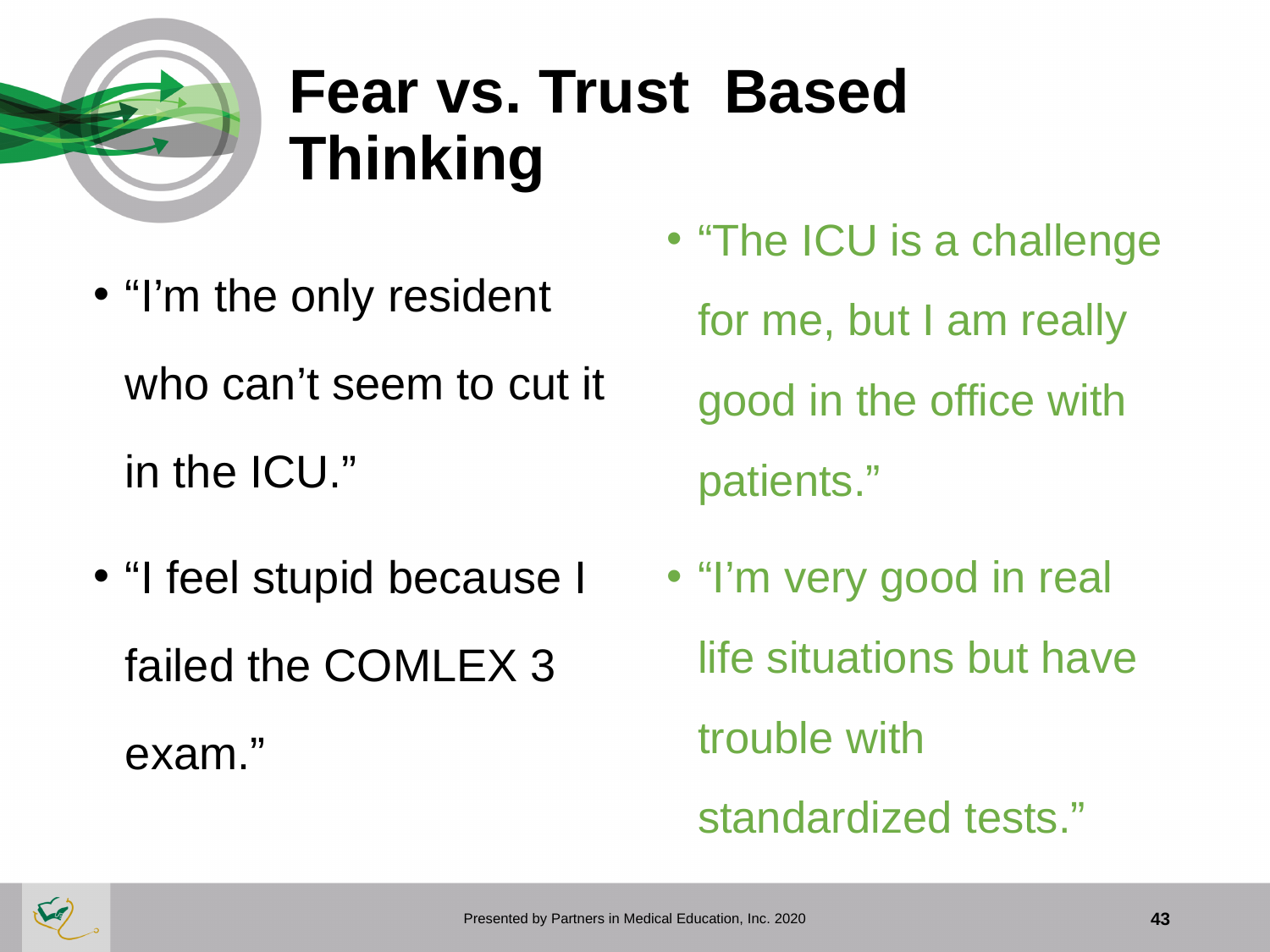

# Fear vs. Trust  Based Thinking
“The ICU is a challenge for me, but I am really good in the office with patients.”
“I’m very good in real life situations but have trouble with standardized tests.”
“I’m the only resident who can’t seem to cut it in the ICU.”
“I feel stupid because I failed the COMLEX 3 exam.”

Presented by Partners in Medical Education, Inc. 2020
43